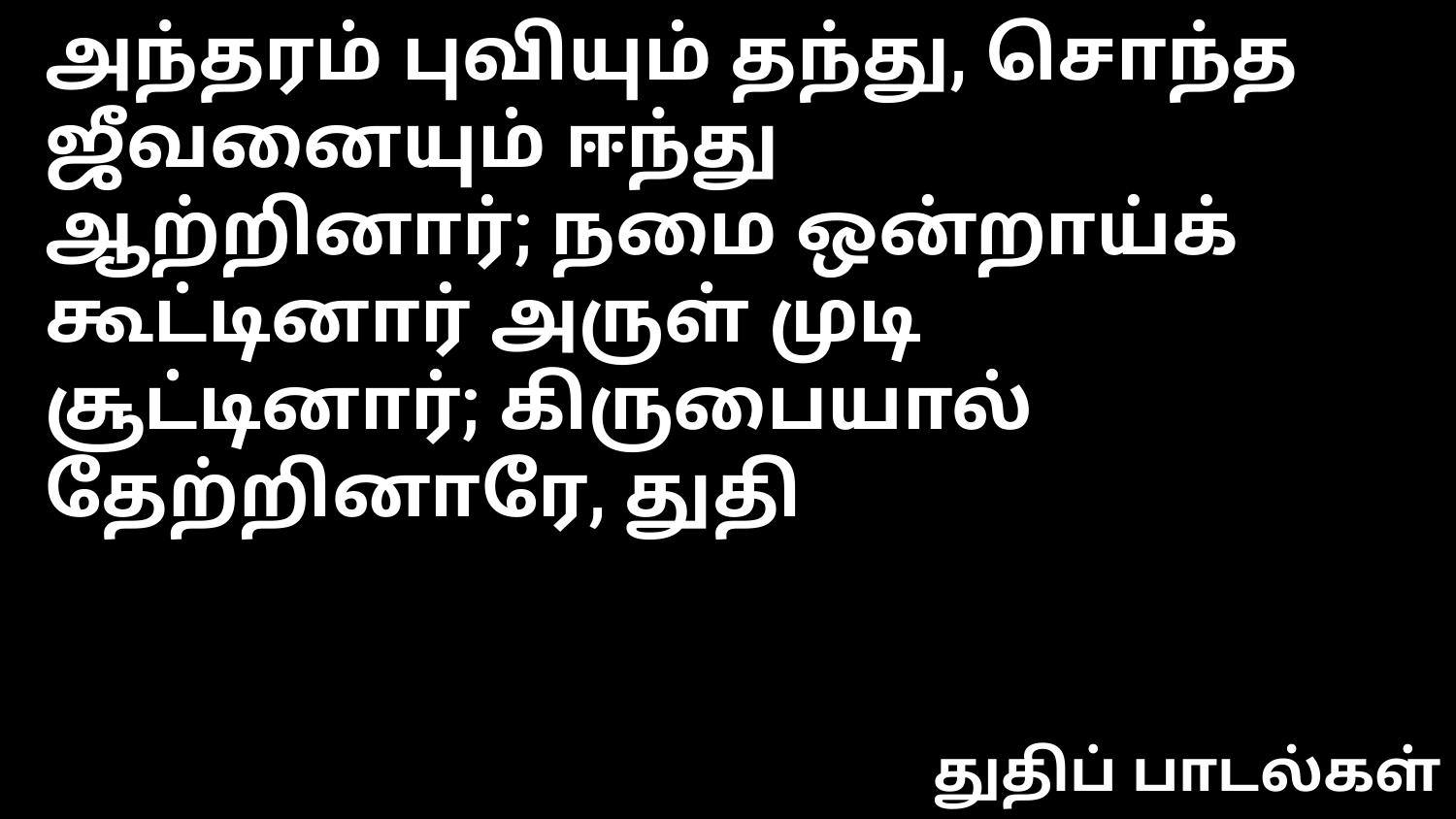

அந்தரம் புவியும் தந்து, சொந்த ஜீவனையும் ஈந்து
ஆற்றினார்; நமை ஒன்றாய்க் கூட்டினார் அருள் முடி
சூட்டினார்; கிருபையால் தேற்றினாரே, துதி

துதிப் பாடல்கள்